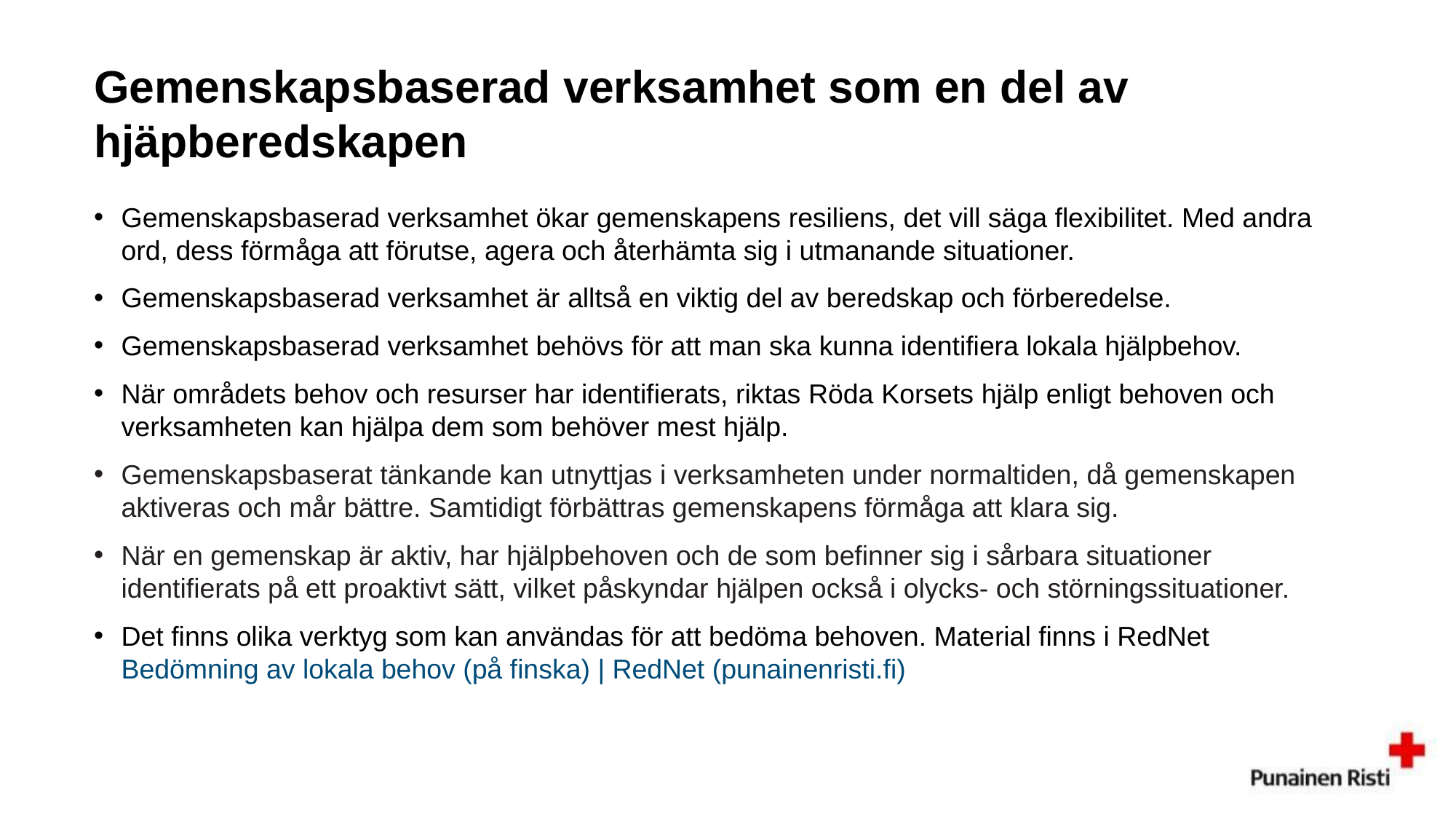

# Gemenskapsbaserad verksamhet som en del av hjäpberedskapen
Gemenskapsbaserad verksamhet ökar gemenskapens resiliens, det vill säga flexibilitet. Med andra ord, dess förmåga att förutse, agera och återhämta sig i utmanande situationer.
Gemenskapsbaserad verksamhet är alltså en viktig del av beredskap och förberedelse.
Gemenskapsbaserad verksamhet behövs för att man ska kunna identifiera lokala hjälpbehov.
När områdets behov och resurser har identifierats, riktas Röda Korsets hjälp enligt behoven och verksamheten kan hjälpa dem som behöver mest hjälp.
Gemenskapsbaserat tänkande kan utnyttjas i verksamheten under normaltiden, då gemenskapen aktiveras och mår bättre. Samtidigt förbättras gemenskapens förmåga att klara sig.
När en gemenskap är aktiv, har hjälpbehoven och de som befinner sig i sårbara situationer identifierats på ett proaktivt sätt, vilket påskyndar hjälpen också i olycks- och störningssituationer.
Det finns olika verktyg som kan användas för att bedöma behoven. Material finns i RedNet Bedömning av lokala behov (på finska) | RedNet (punainenristi.fi)